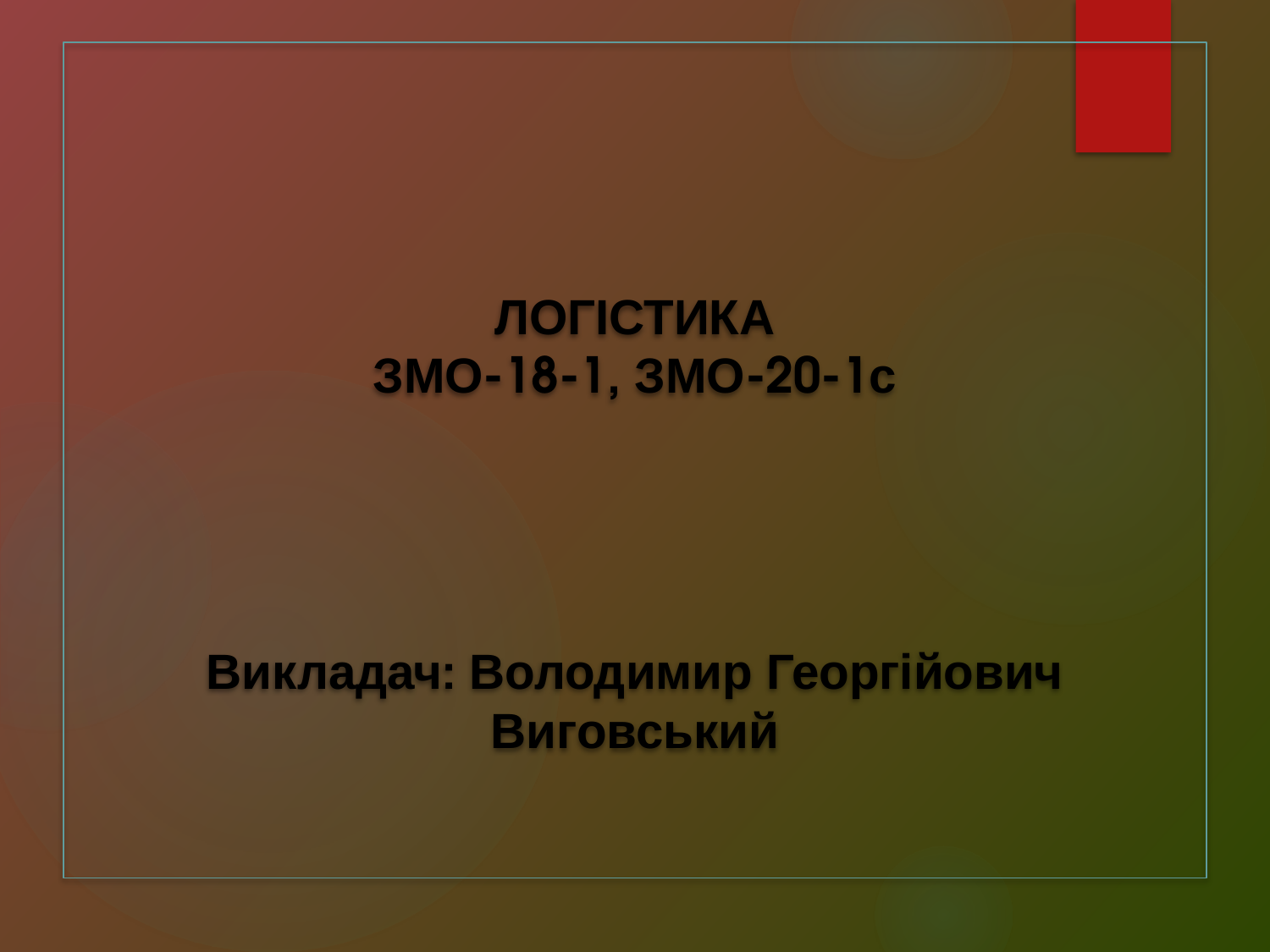

# ЛОГІСТИКА ЗМО-18-1, ЗМО-20-1с Викладач: Володимир Георгійович Виговський